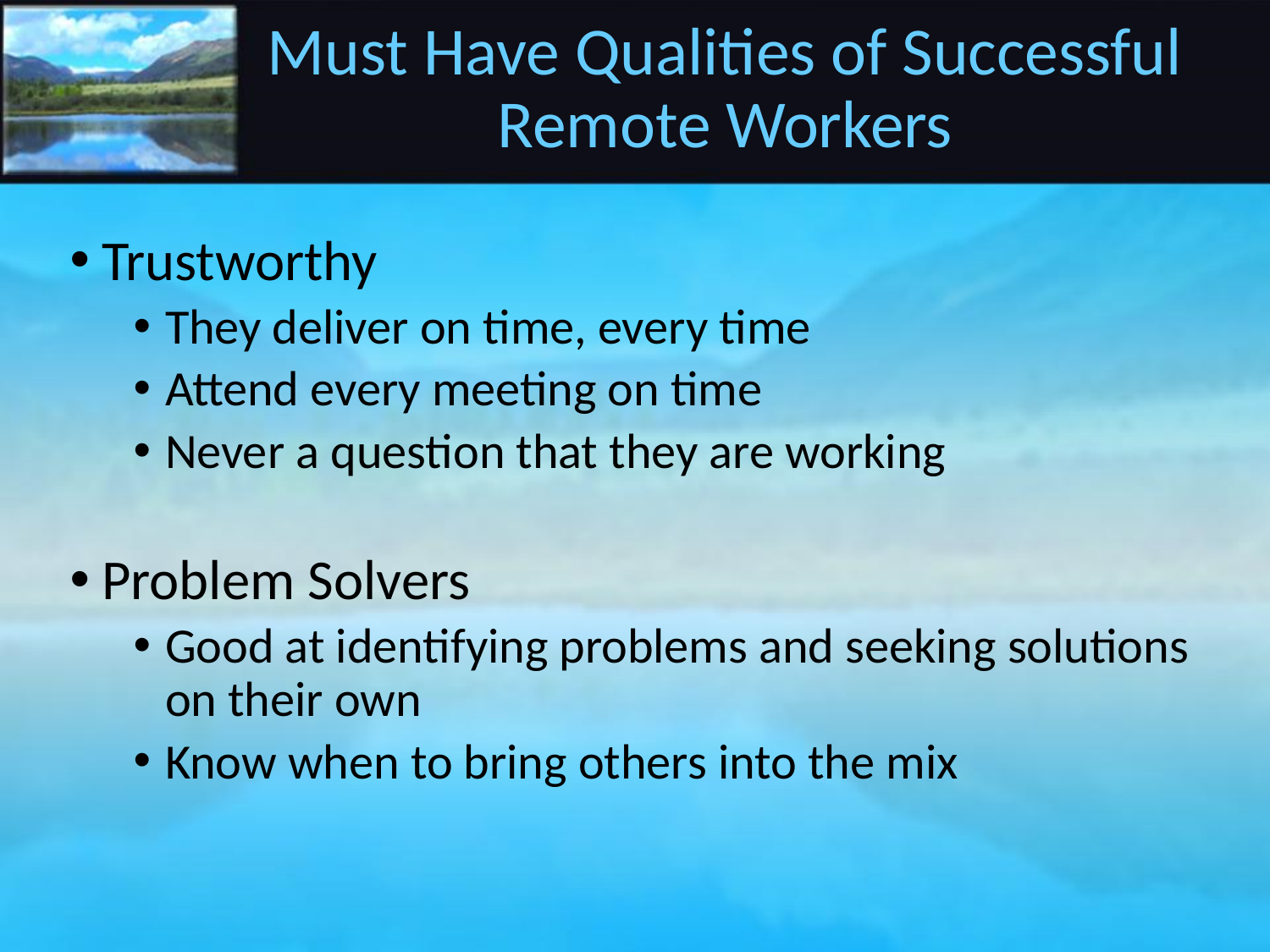

# Must Have Qualities of Successful Remote Workers
Trustworthy
They deliver on time, every time
Attend every meeting on time
Never a question that they are working

Problem Solvers
Good at identifying problems and seeking solutions on their own
Know when to bring others into the mix